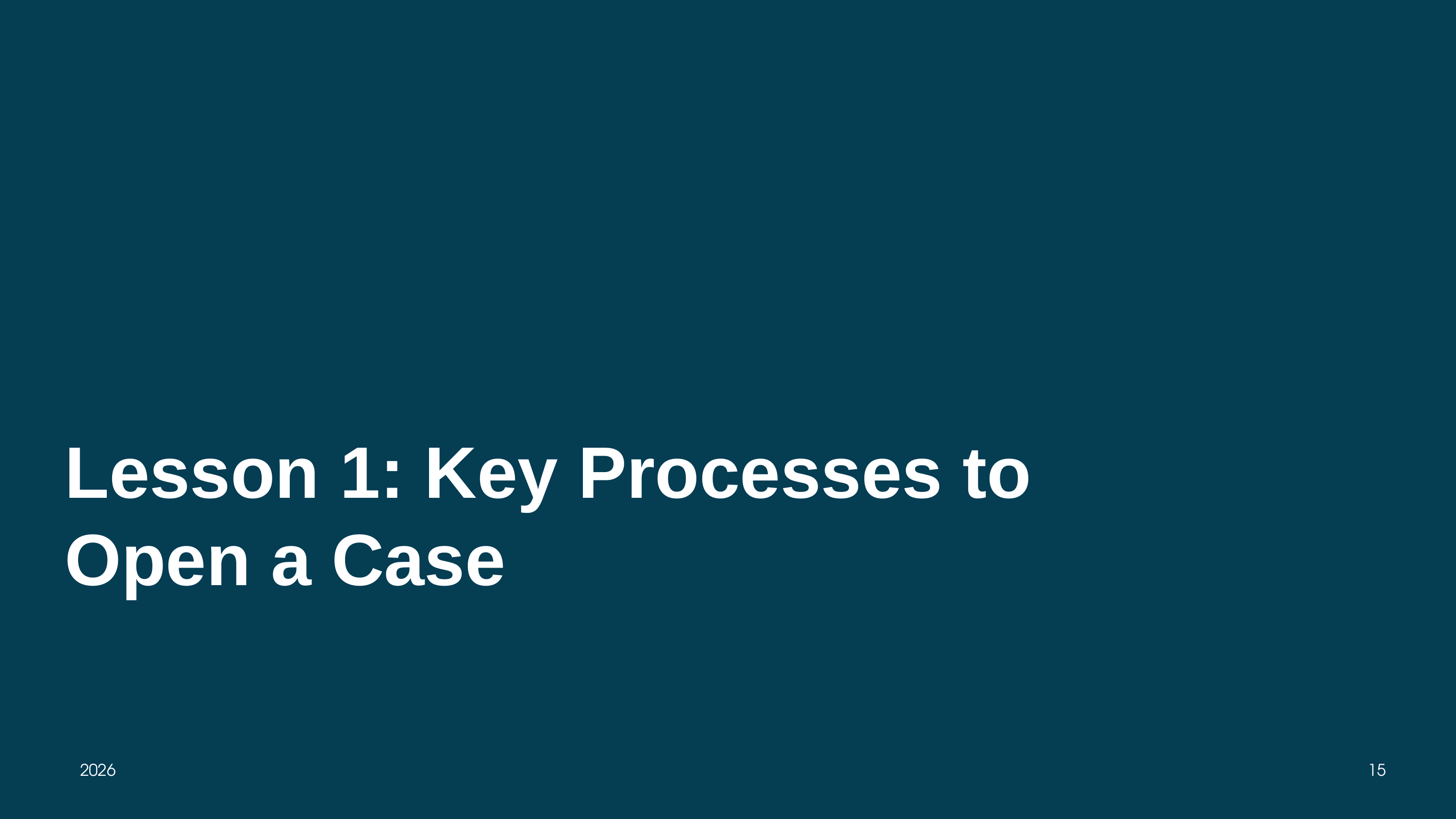

# Lesson 1: Key Processes to Open a Case
15
2026